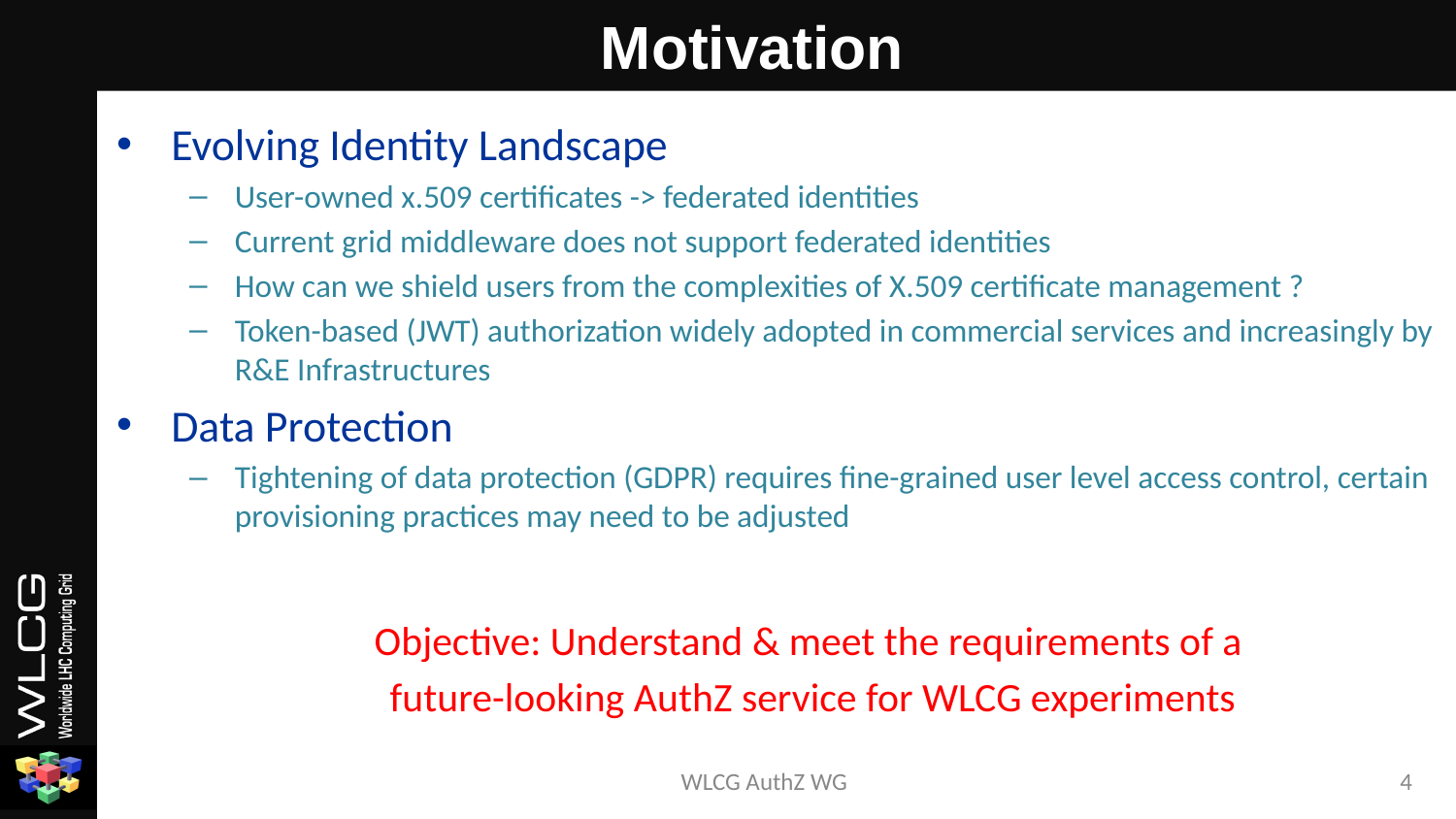

# Motivation
Evolving Identity Landscape
User-owned x.509 certificates -> federated identities
Current grid middleware does not support federated identities
How can we shield users from the complexities of X.509 certificate management ?
Token-based (JWT) authorization widely adopted in commercial services and increasingly by R&E Infrastructures
Data Protection
Tightening of data protection (GDPR) requires fine-grained user level access control, certain provisioning practices may need to be adjusted

Objective: Understand & meet the requirements of a
future-looking AuthZ service for WLCG experiments
WLCG AuthZ WG
4